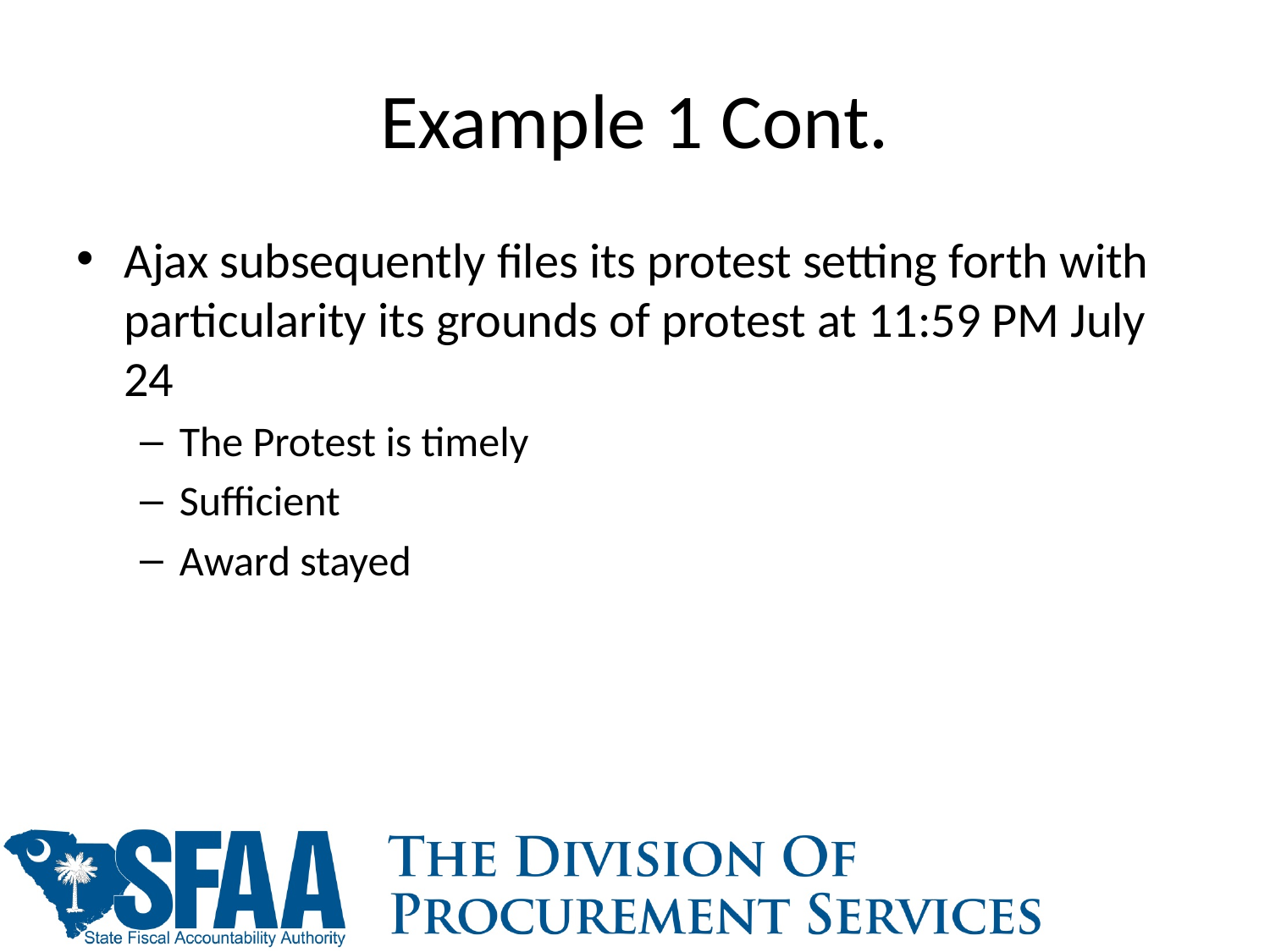

# Example 1 Cont.
Ajax subsequently files its protest setting forth with particularity its grounds of protest at 11:59 PM July 24
The Protest is timely
Sufficient
Award stayed